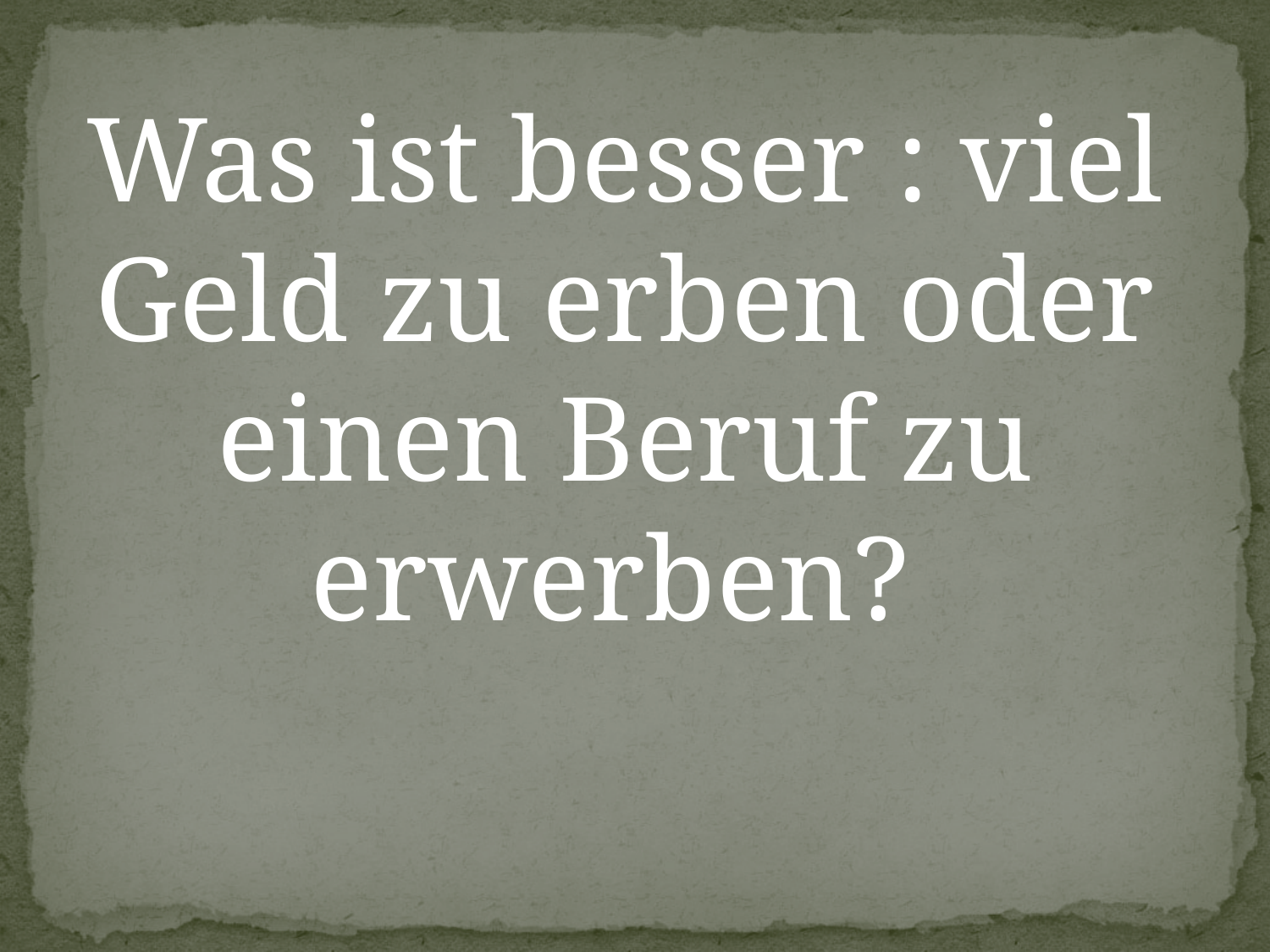

Was ist besser : viel Geld zu erben oder einen Beruf zu erwerben?